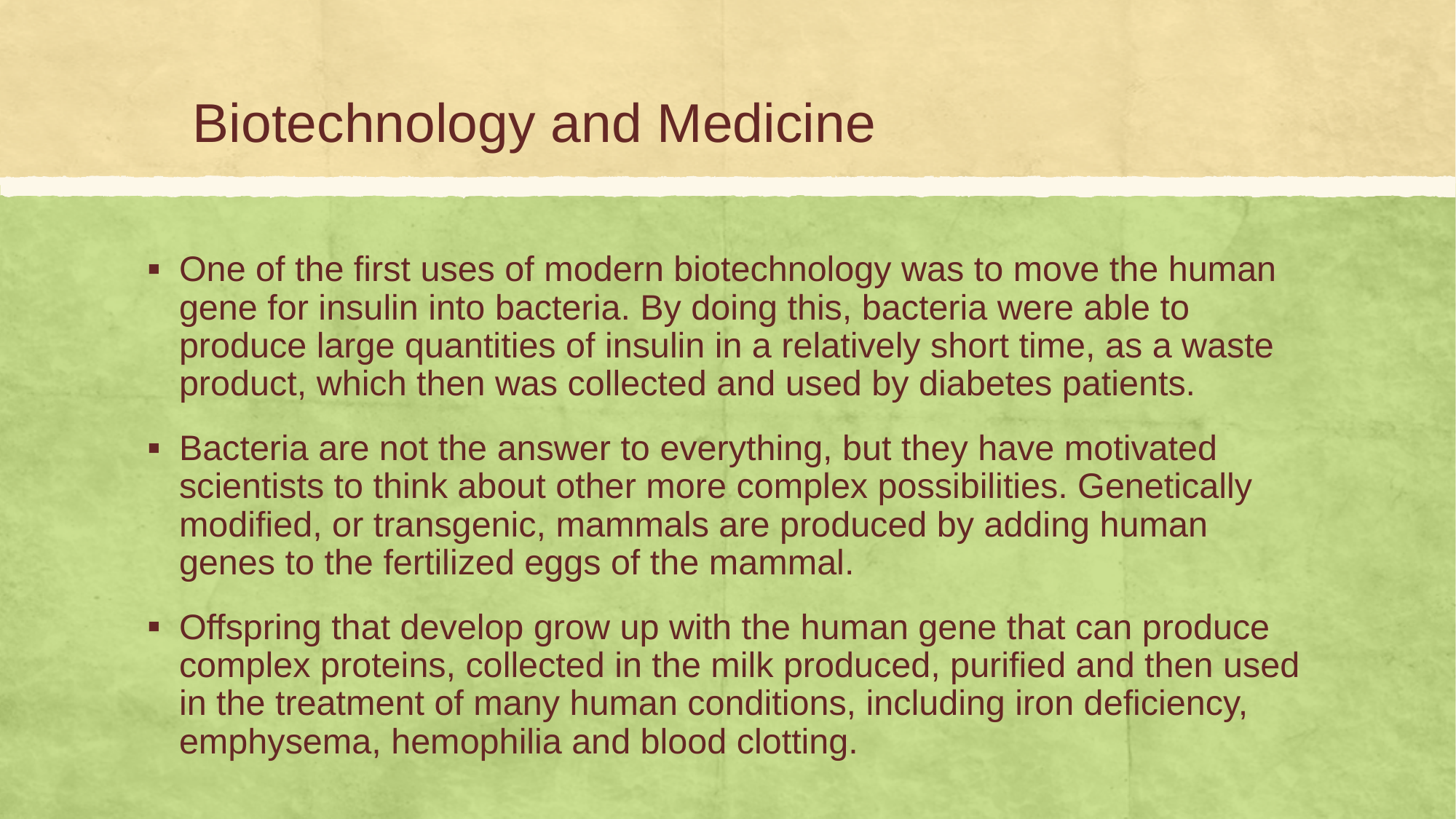

# Biotechnology and Medicine
One of the first uses of modern biotechnology was to move the human gene for insulin into bacteria. By doing this, bacteria were able to produce large quantities of insulin in a relatively short time, as a waste product, which then was collected and used by diabetes patients.
Bacteria are not the answer to everything, but they have motivated scientists to think about other more complex possibilities. Genetically modified, or transgenic, mammals are produced by adding human genes to the fertilized eggs of the mammal.
Offspring that develop grow up with the human gene that can produce complex proteins, collected in the milk produced, purified and then used in the treatment of many human conditions, including iron deficiency, emphysema, hemophilia and blood clotting.